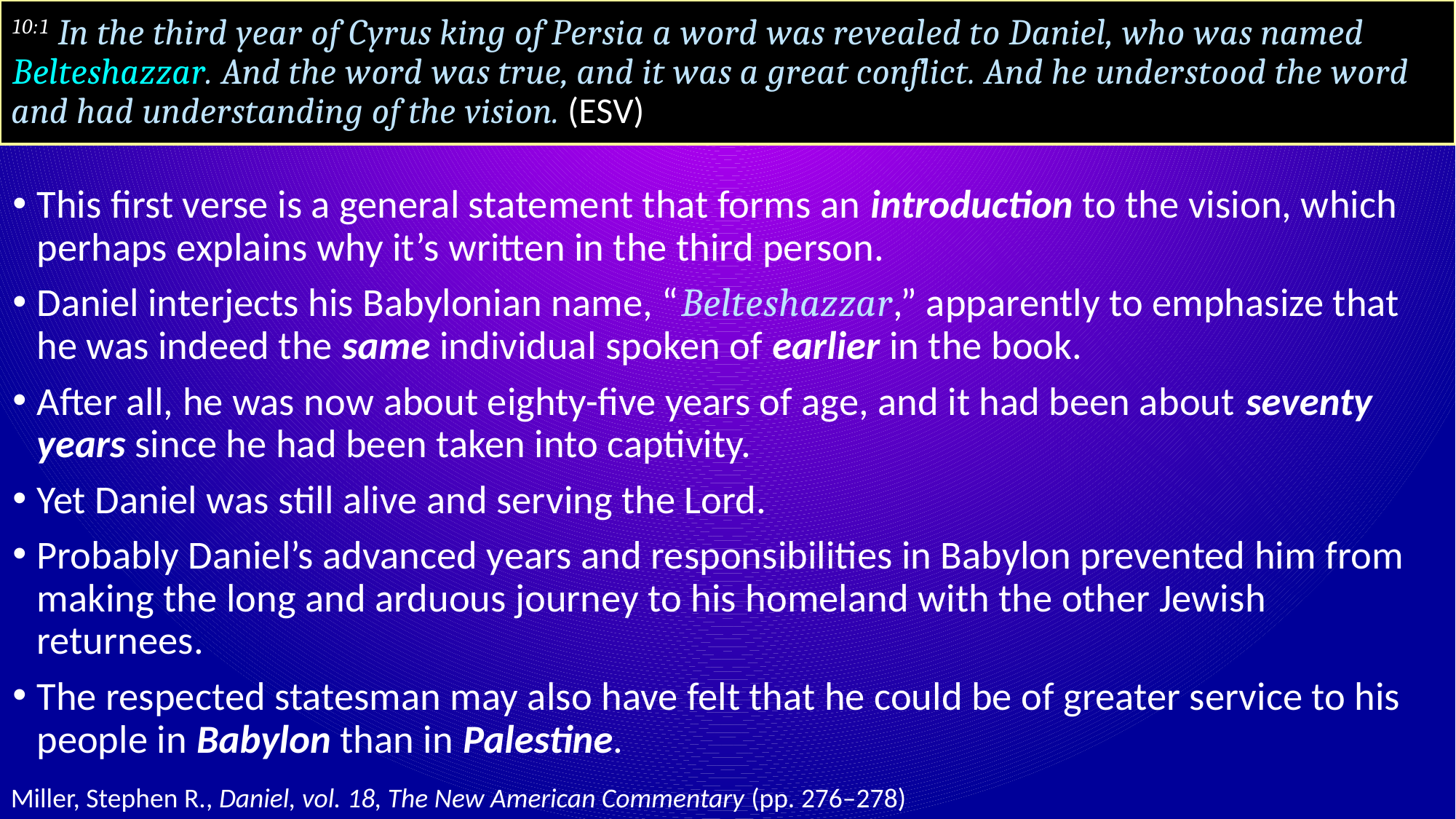

# 10:1 In the third year of Cyrus king of Persia a word was revealed to Daniel, who was named Belteshazzar. And the word was true, and it was a great conflict. And he understood the word and had understanding of the vision. (ESV)
This first verse is a general statement that forms an introduction to the vision, which perhaps explains why it’s written in the third person.
Daniel interjects his Babylonian name, “Belteshazzar,” apparently to emphasize that he was indeed the same individual spoken of earlier in the book.
After all, he was now about eighty-five years of age, and it had been about seventy years since he had been taken into captivity.
Yet Daniel was still alive and serving the Lord.
Probably Daniel’s advanced years and responsibilities in Babylon prevented him from making the long and arduous journey to his homeland with the other Jewish returnees.
The respected statesman may also have felt that he could be of greater service to his people in Babylon than in Palestine.
Miller, Stephen R., Daniel, vol. 18, The New American Commentary (pp. 276–278)